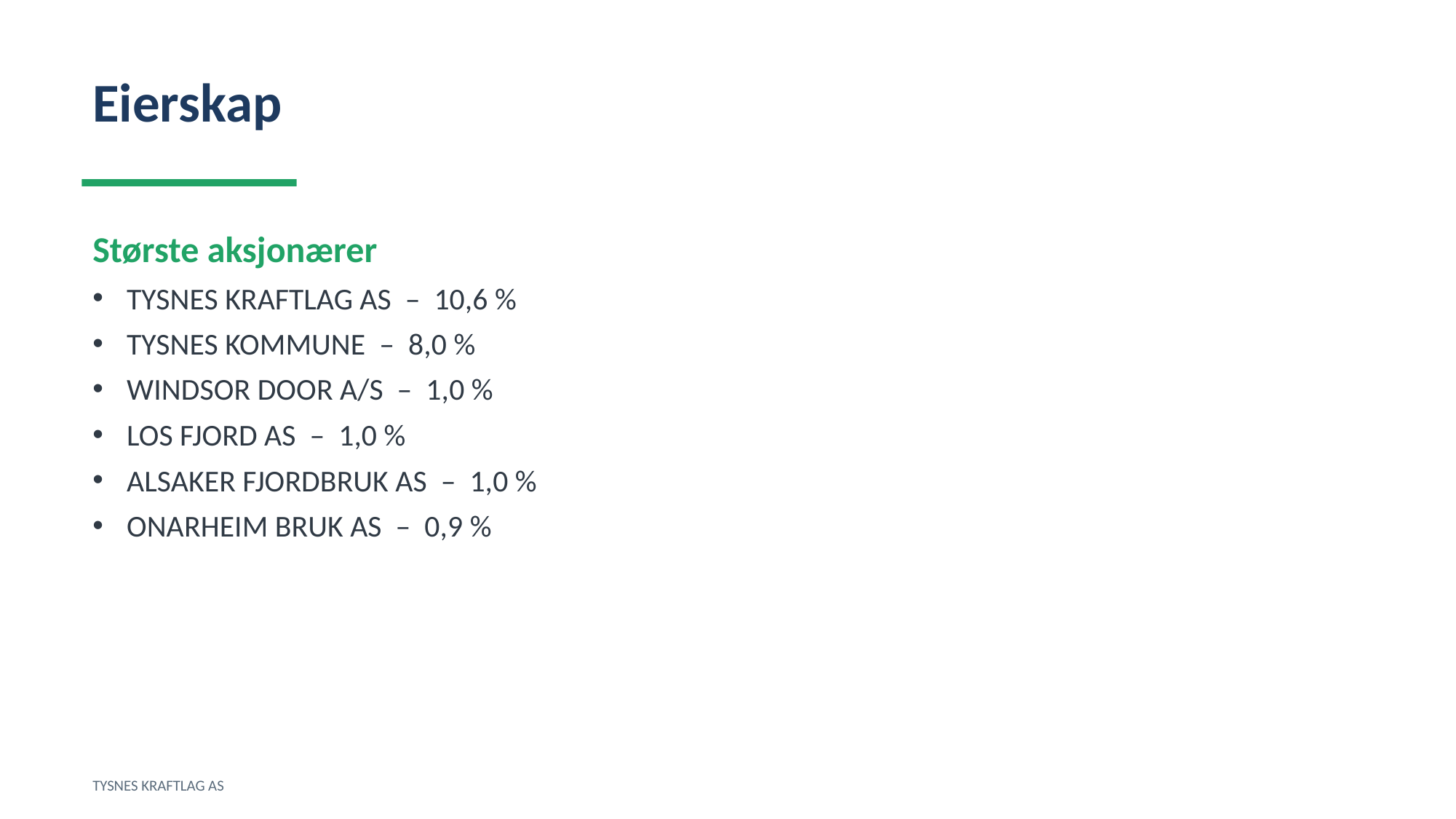

Eierskap

Største aksjonærer
TYSNES KRAFTLAG AS  –  10,6 %
TYSNES KOMMUNE  –  8,0 %
WINDSOR DOOR A/S  –  1,0 %
LOS FJORD AS  –  1,0 %
ALSAKER FJORDBRUK AS  –  1,0 %
ONARHEIM BRUK AS  –  0,9 %
TYSNES KRAFTLAG AS